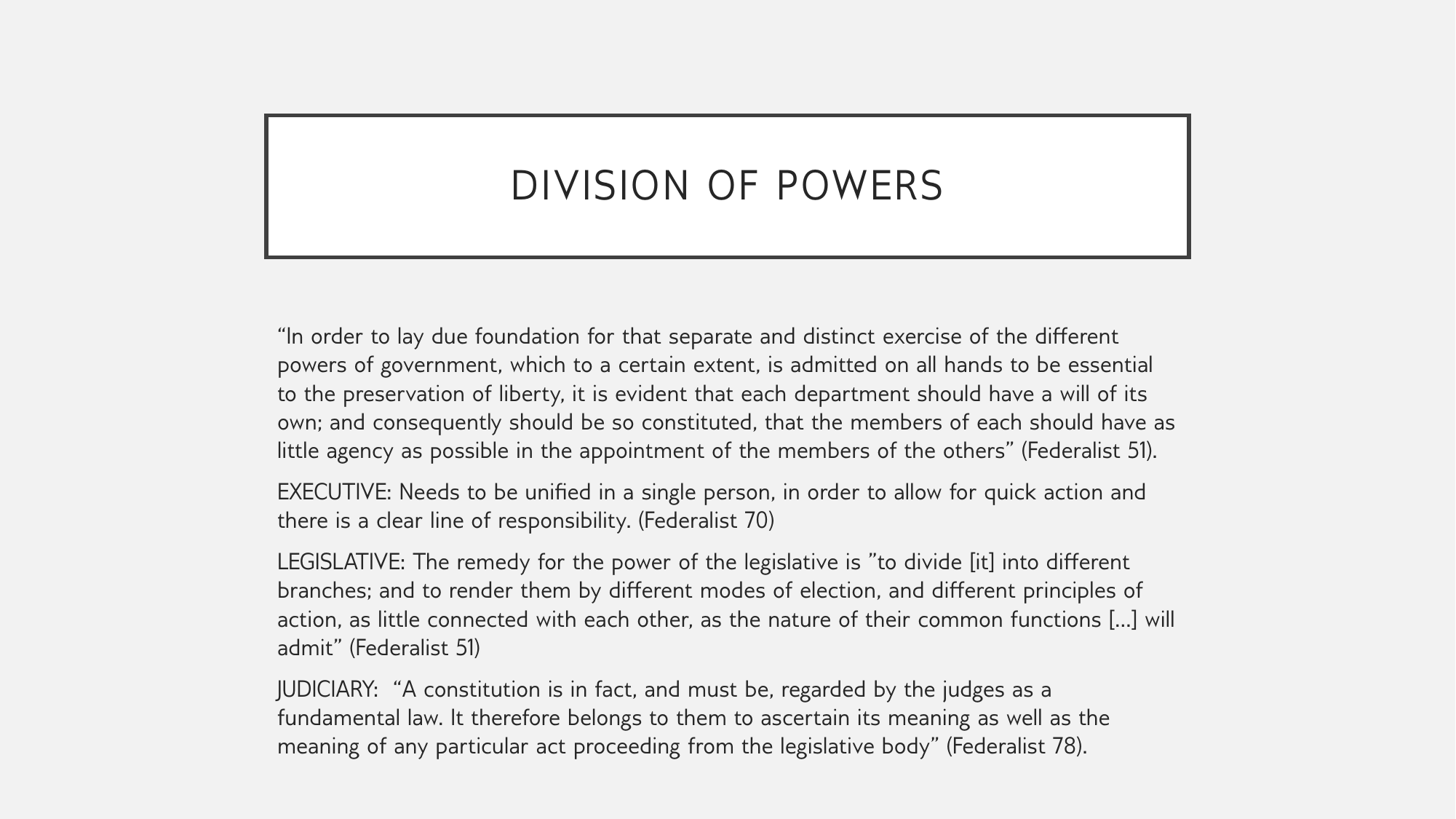

# Division of powers
“In order to lay due foundation for that separate and distinct exercise of the different powers of government, which to a certain extent, is admitted on all hands to be essential to the preservation of liberty, it is evident that each department should have a will of its own; and consequently should be so constituted, that the members of each should have as little agency as possible in the appointment of the members of the others” (Federalist 51).
Executive: Needs to be unified in a single person, in order to allow for quick action and there is a clear line of responsibility. (Federalist 70)
Legislative: The remedy for the power of the legislative is ”to divide [it] into different branches; and to render them by different modes of election, and different principles of action, as little connected with each other, as the nature of their common functions […] will admit” (Federalist 51)
Judiciary:  “A constitution is in fact, and must be, regarded by the judges as a fundamental law. It therefore belongs to them to ascertain its meaning as well as the meaning of any particular act proceeding from the legislative body” (Federalist 78).